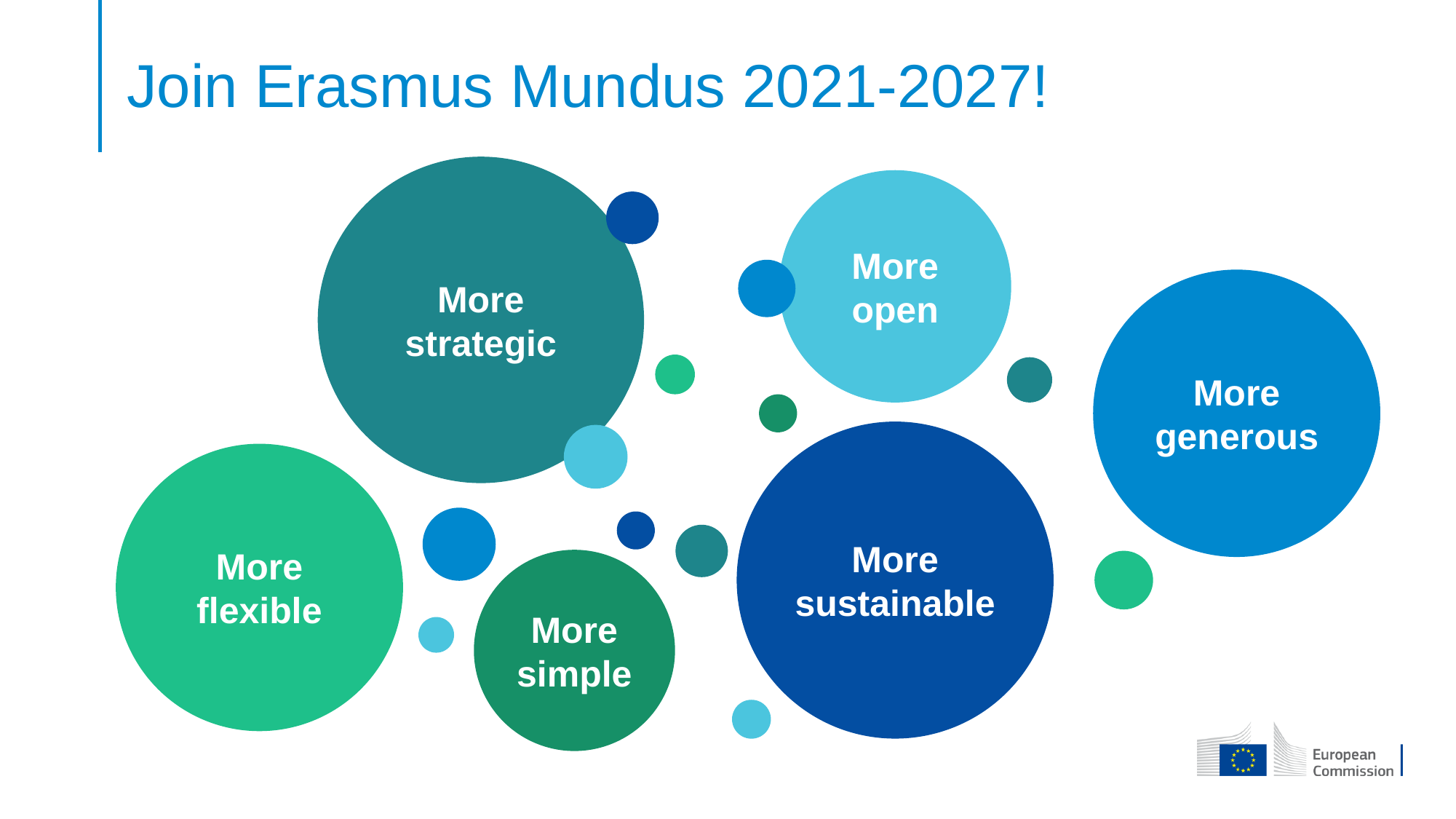

# Join Erasmus Mundus 2021-2027!
More strategic
More open

More generous

More sustainable

More flexible

More simple